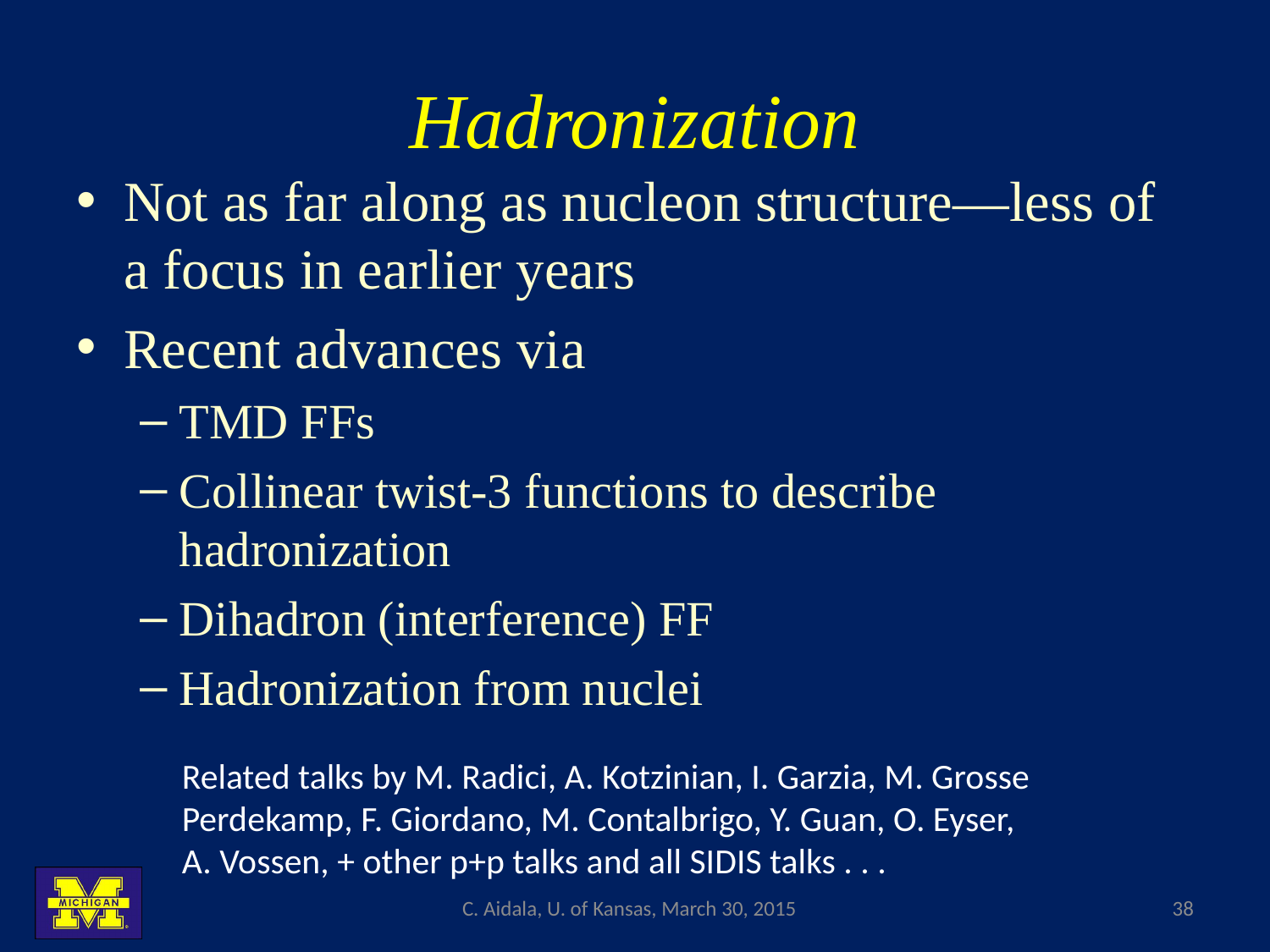

# Hadronization
Not as far along as nucleon structure—less of a focus in earlier years
Recent advances via
TMD FFs
Collinear twist-3 functions to describe hadronization
Dihadron (interference) FF
Hadronization from nuclei

Related talks by M. Radici, A. Kotzinian, I. Garzia, M. Grosse Perdekamp, F. Giordano, M. Contalbrigo, Y. Guan, O. Eyser, A. Vossen, + other p+p talks and all SIDIS talks . . .
C. Aidala, U. of Kansas, March 30, 2015
38